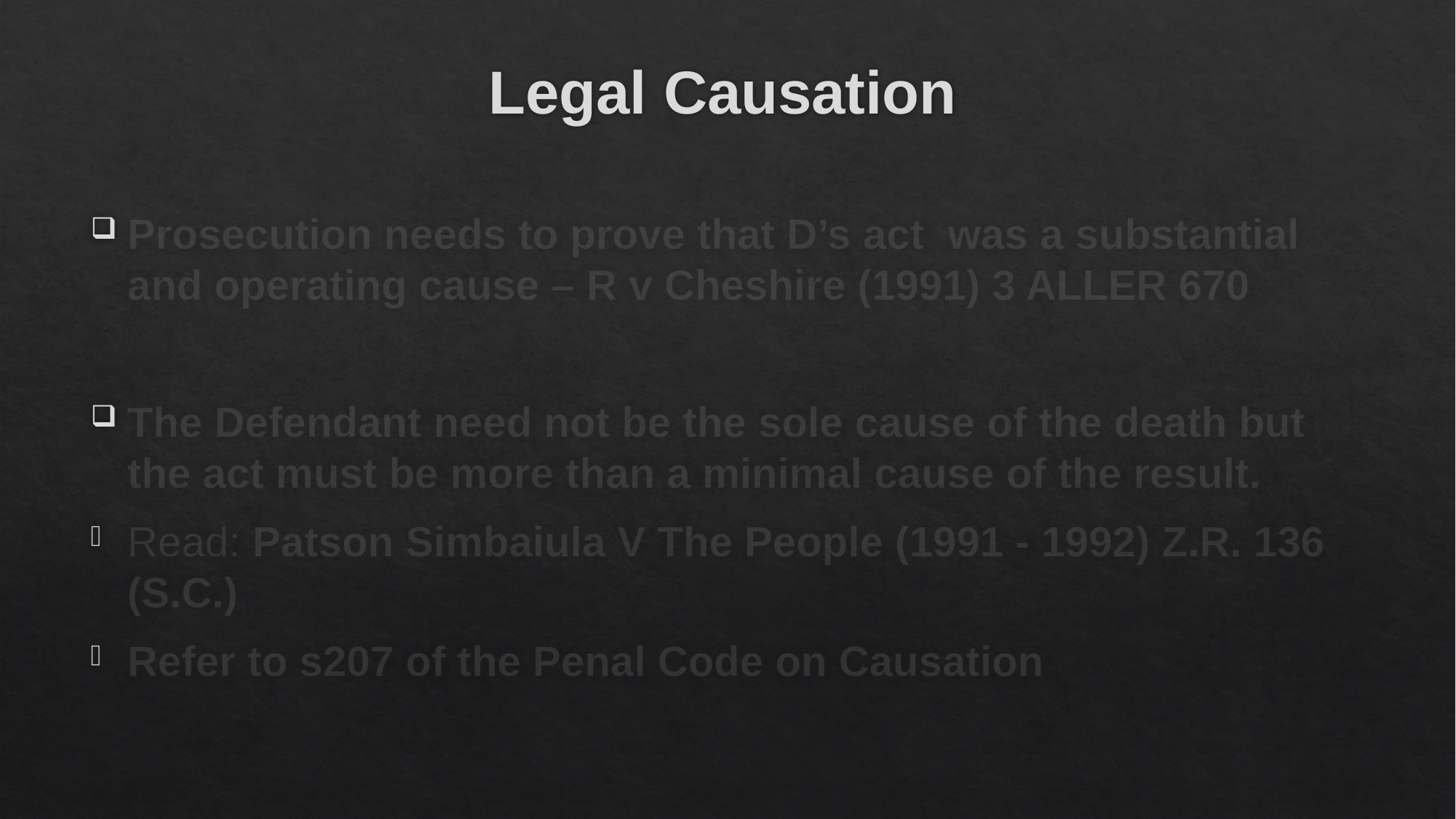

# Legal Causation

Prosecution needs to prove that D’s act  was a substantial and operating cause – R v Cheshire (1991) 3 ALLER 670

The Defendant need not be the sole cause of the death but the act must be more than a minimal cause of the result.
Read: Patson Simbaiula V The People (1991 - 1992) Z.R. 136 (S.C.)
Refer to s207 of the Penal Code on Causation